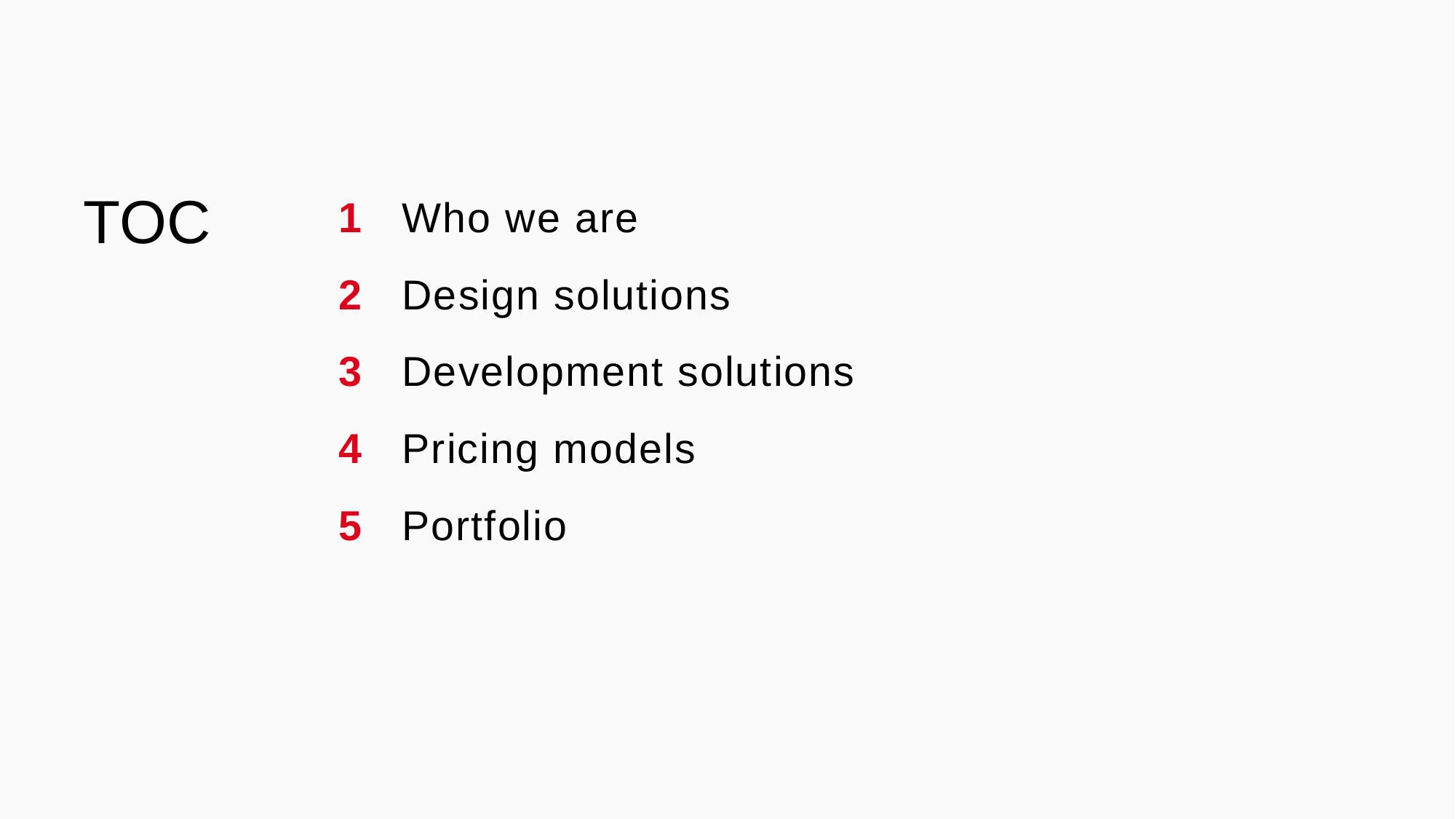

1
Who we are
2
Design solutions
3
Development solutions
4
Pricing models
5
Portfolio